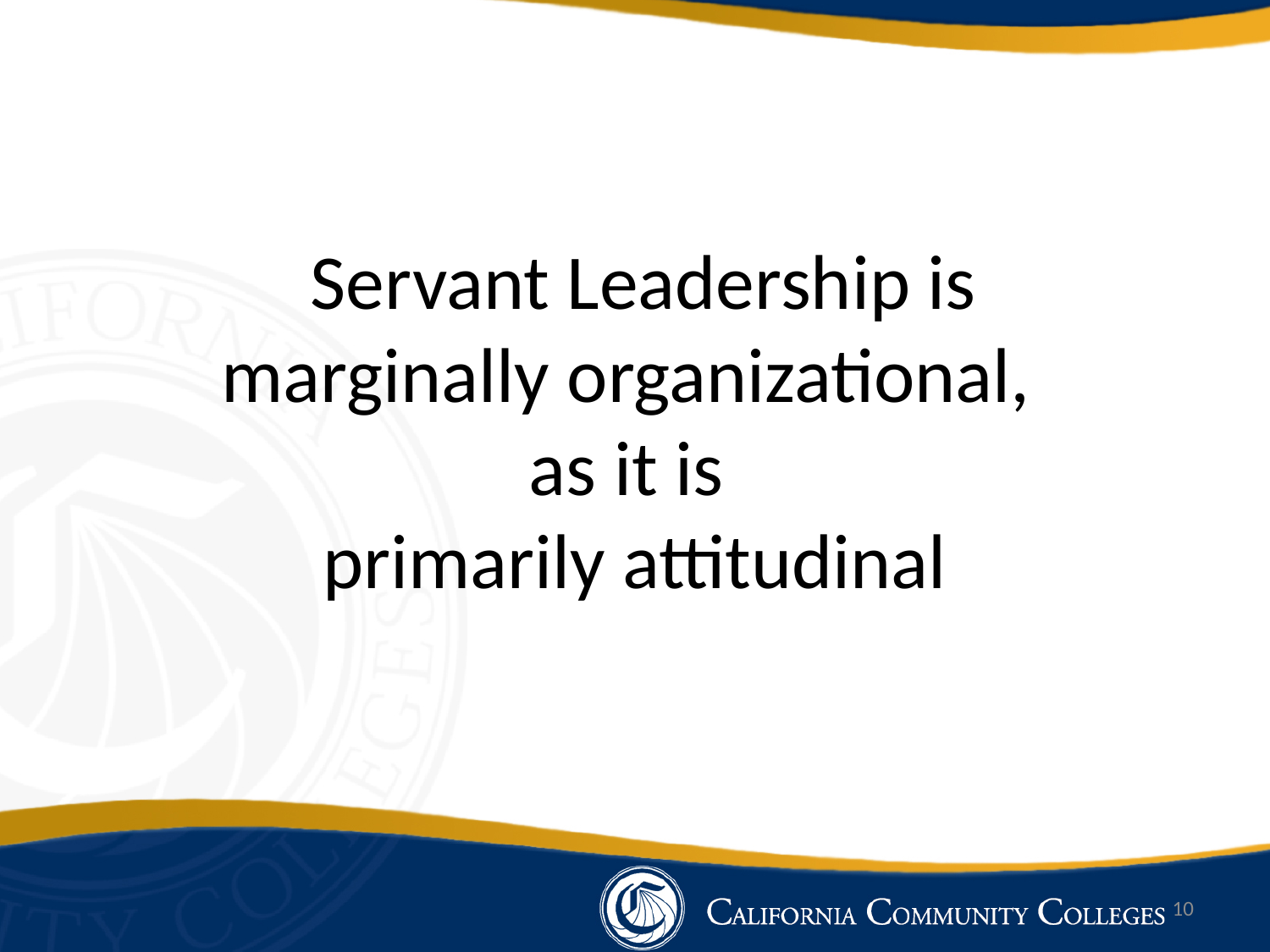

# Servant Leadership is marginally organizational, as it is primarily attitudinal
10